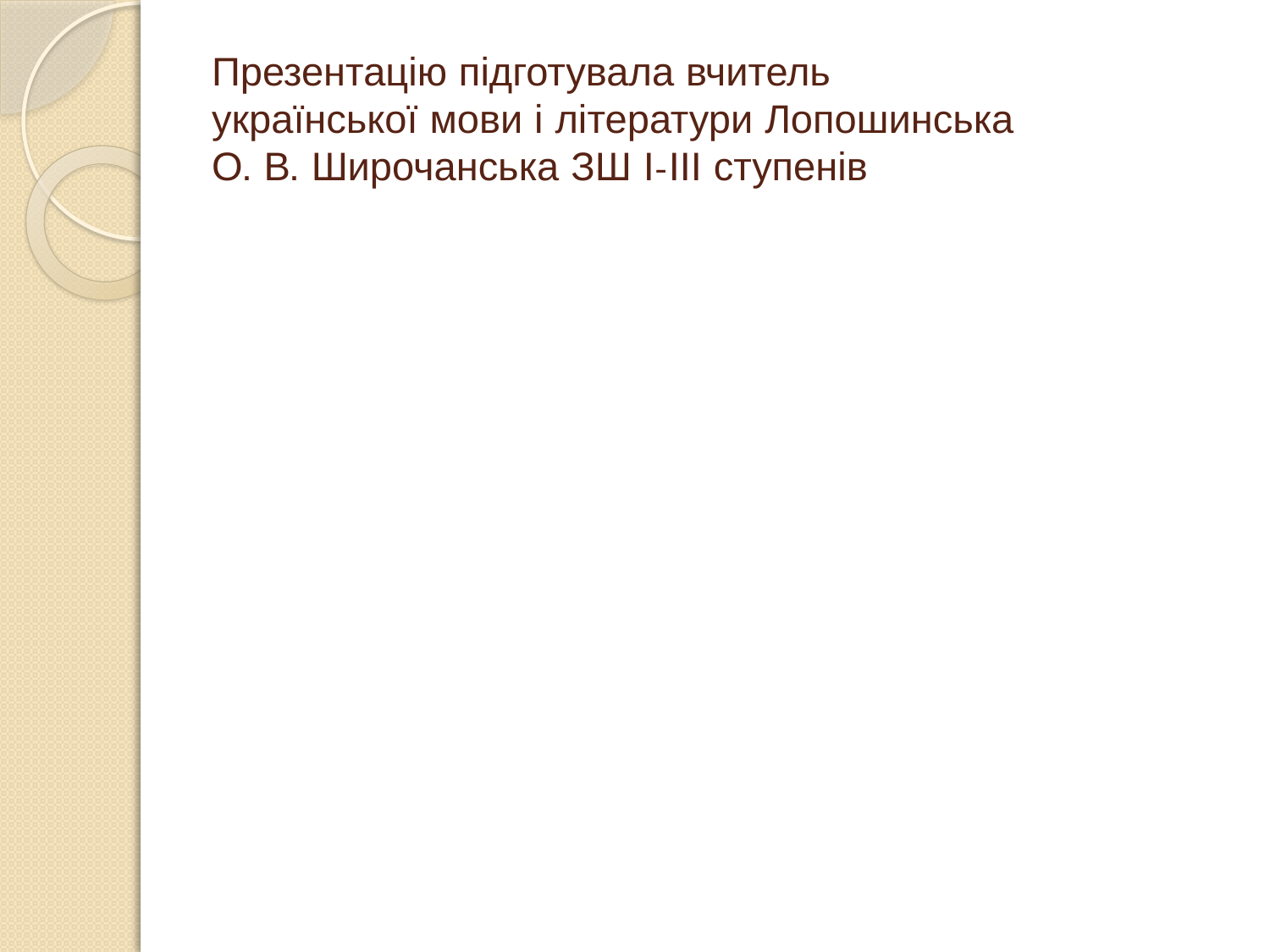

# Презентацію підготувала вчитель української мови і літератури Лопошинська О. В. Широчанська ЗШ І-ІІІ ступенів